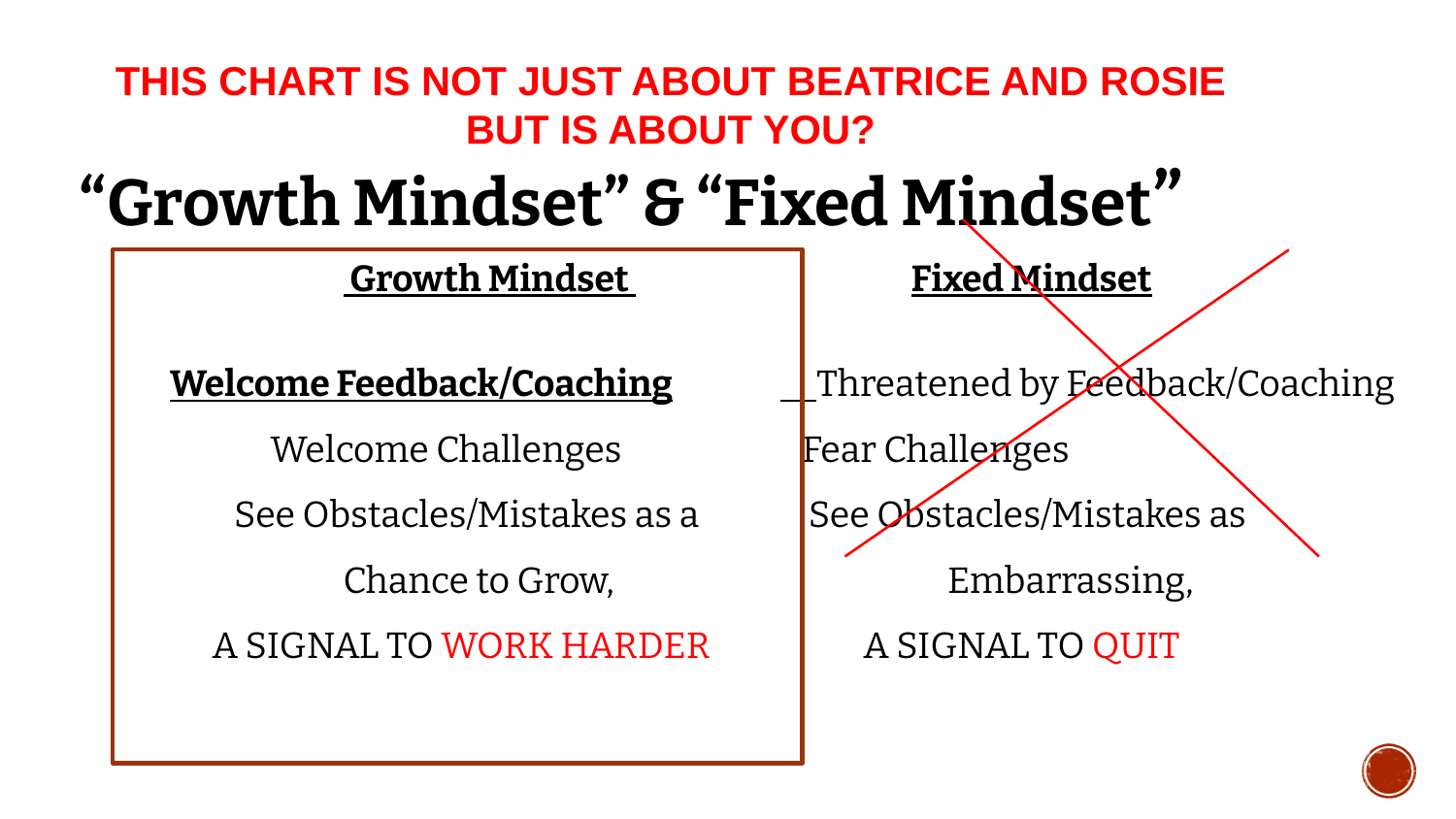

THIS CHART IS NOT JUST ABOUT BEATRICE AND ROSIE
BUT IS ABOUT YOU?
# “Growth Mindset” & “Fixed Mindset”
  		 Growth Mindset 	                    Fixed Mindset

                  Welcome Feedback/Coaching	     Threatened by Feedback/Coaching
	          Welcome Challenges		   Fear Challenges
	     See Obstacles/Mistakes as a               See Obstacles/Mistakes as
		Chance to Grow,		                       Embarrassing,
                      A SIGNAL TO WORK HARDER                     A SIGNAL TO QUIT